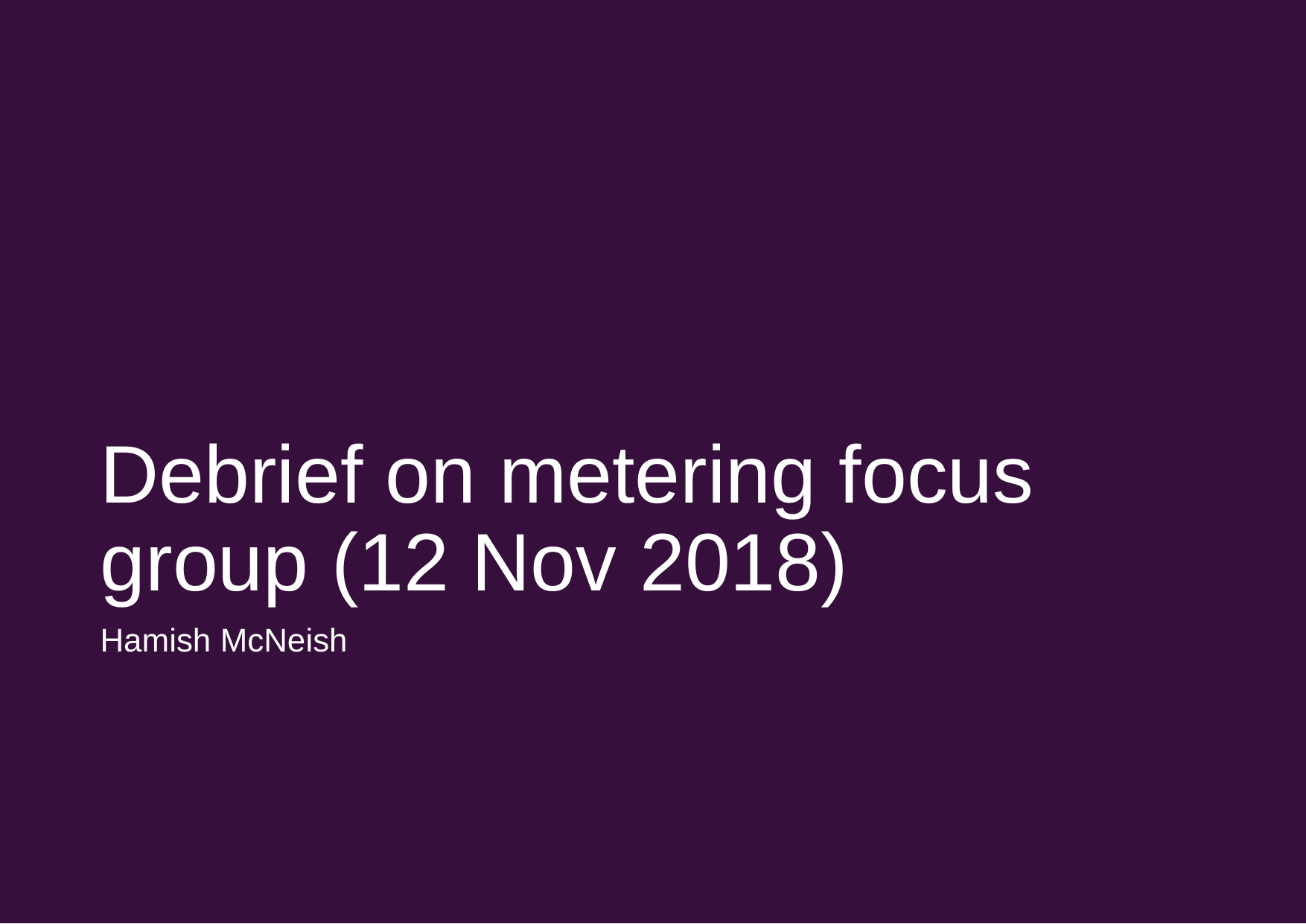

# Debrief on metering focus group (12 Nov 2018)
Hamish McNeish